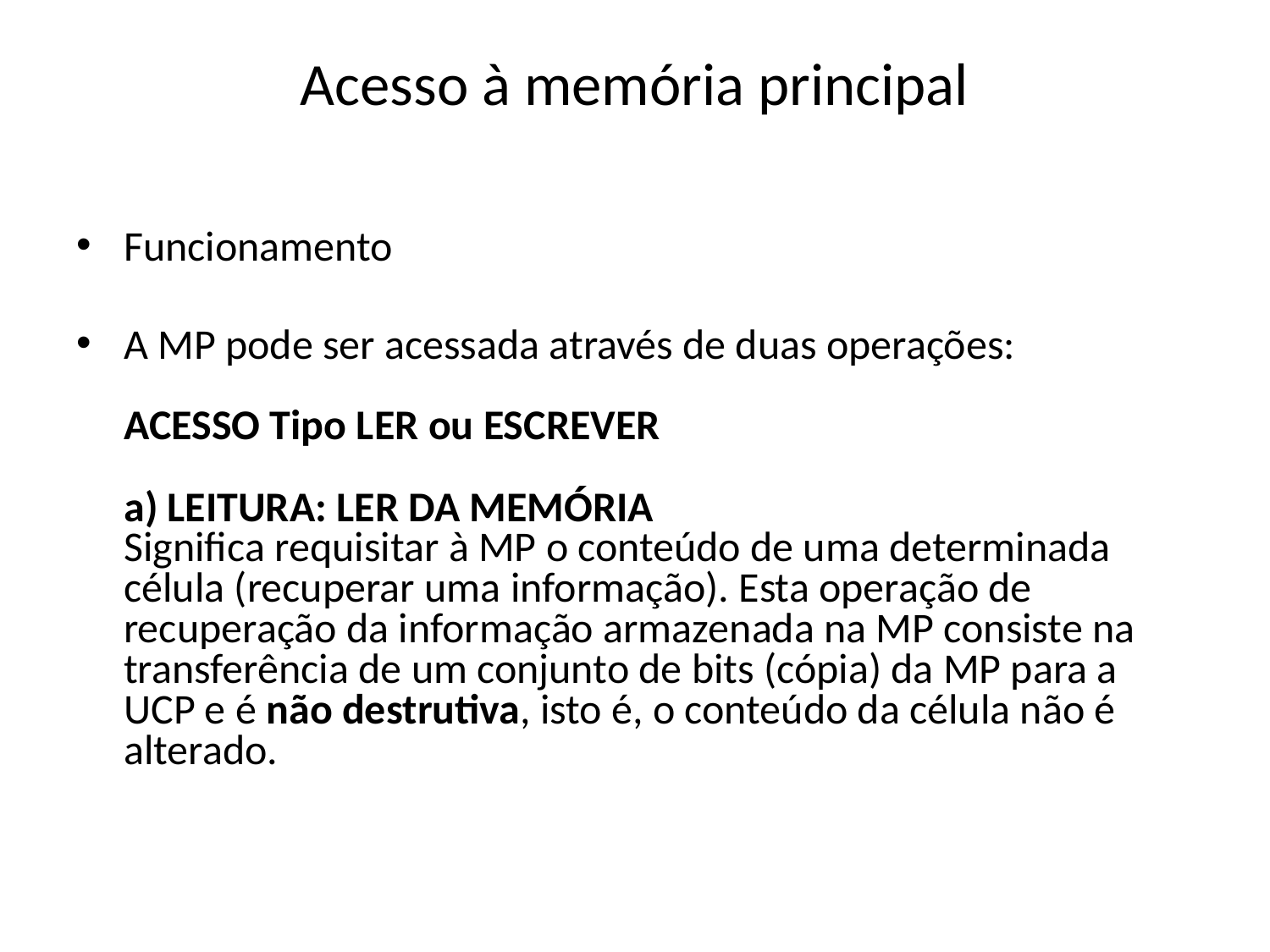

# Acesso à memória principal
Funcionamento

A MP pode ser acessada através de duas operações:
ACESSO Tipo LER ou ESCREVER
a) LEITURA: LER DA MEMÓRIA
Significa requisitar à MP o conteúdo de uma determinada célula (recuperar uma informação). Esta operação de recuperação da informação armazenada na MP consiste na transferência de um conjunto de bits (cópia) da MP para a UCP e é não destrutiva, isto é, o conteúdo da célula não é alterado.